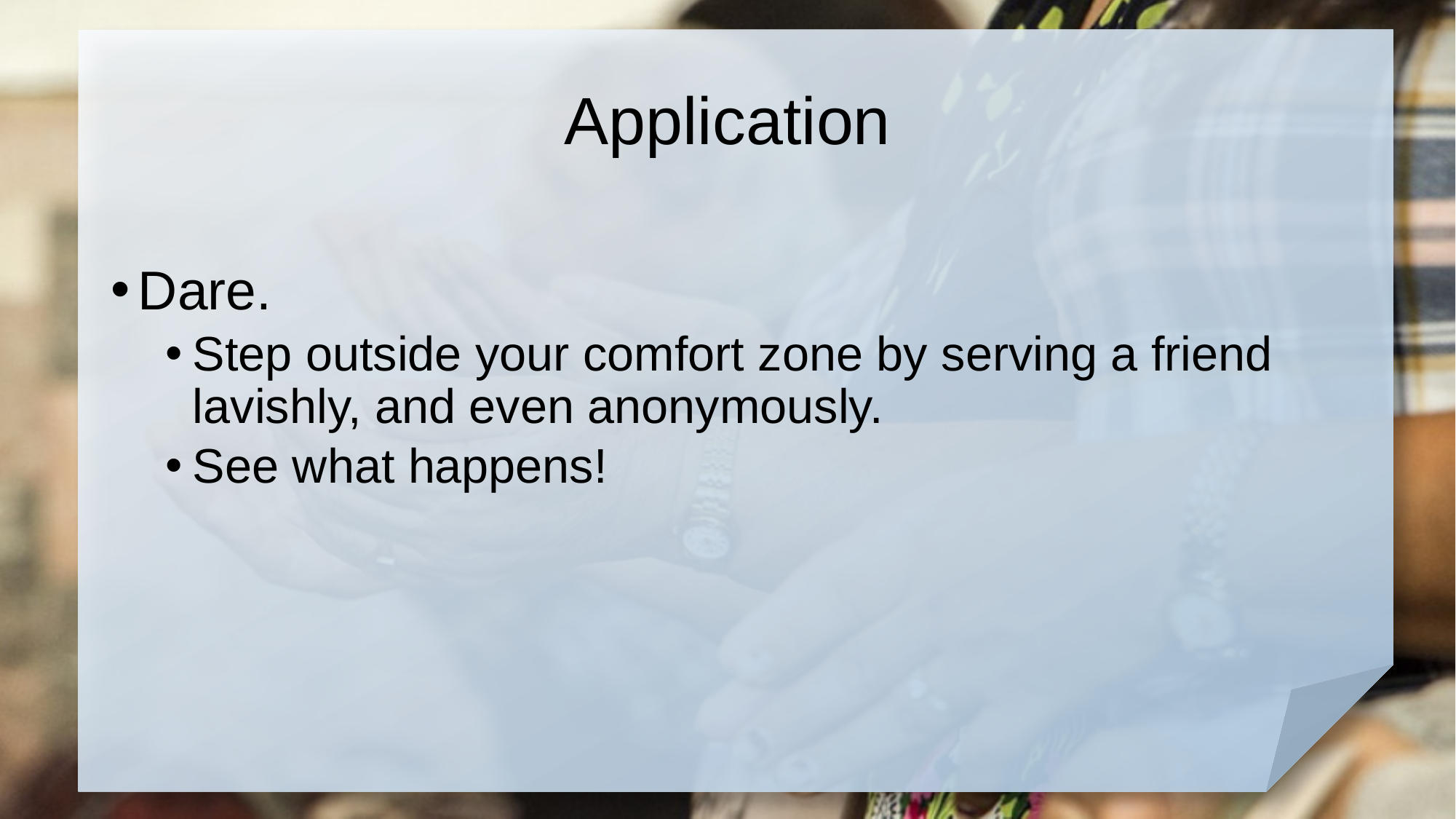

# Application
Dare.
Step outside your comfort zone by serving a friend lavishly, and even anonymously.
See what happens!